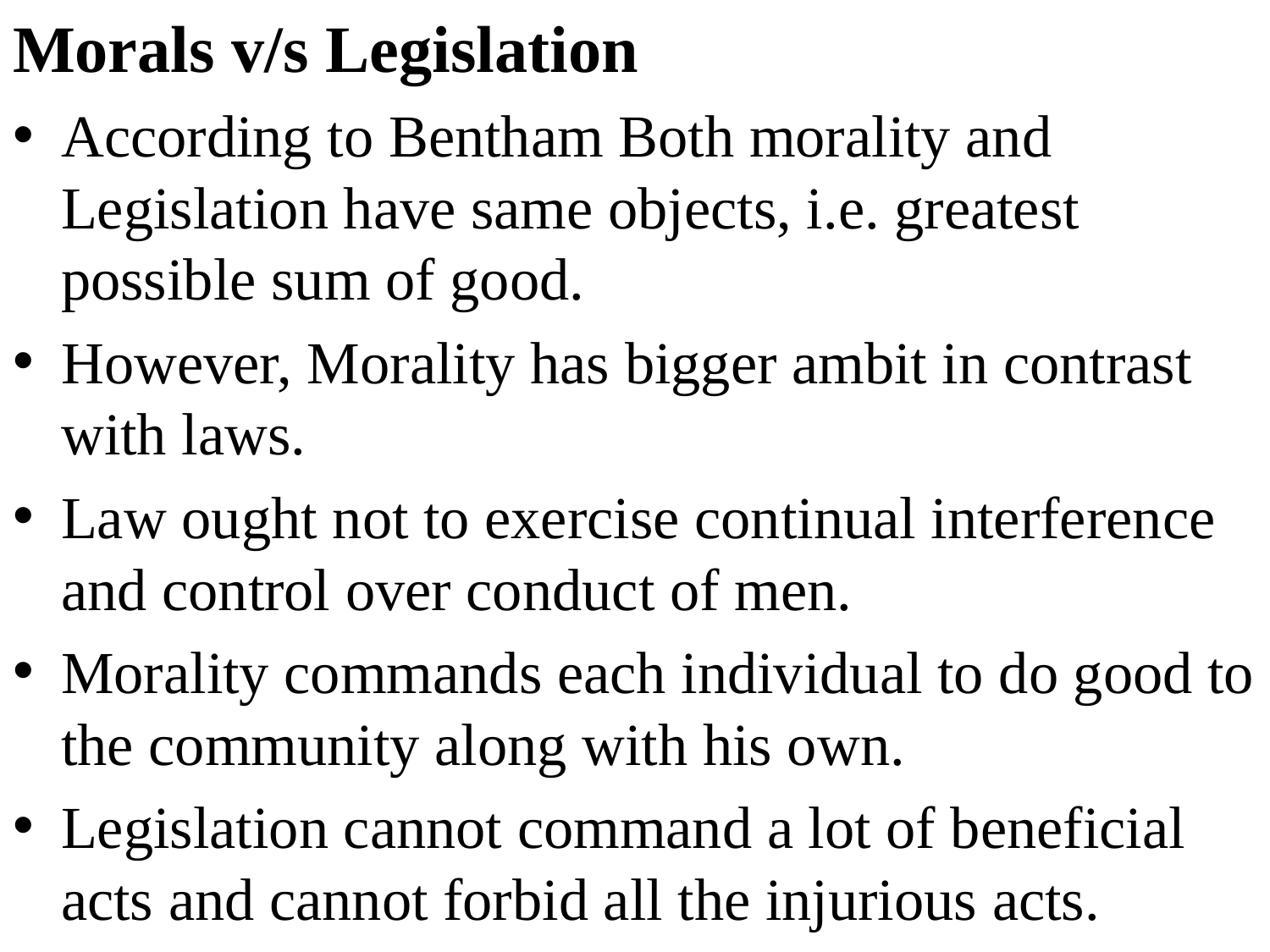

Morals v/s Legislation
According to Bentham Both morality and Legislation have same objects, i.e. greatest possible sum of good.
However, Morality has bigger ambit in contrast with laws.
Law ought not to exercise continual interference and control over conduct of men.
Morality commands each individual to do good to the community along with his own.
Legislation cannot command a lot of beneficial acts and cannot forbid all the injurious acts.